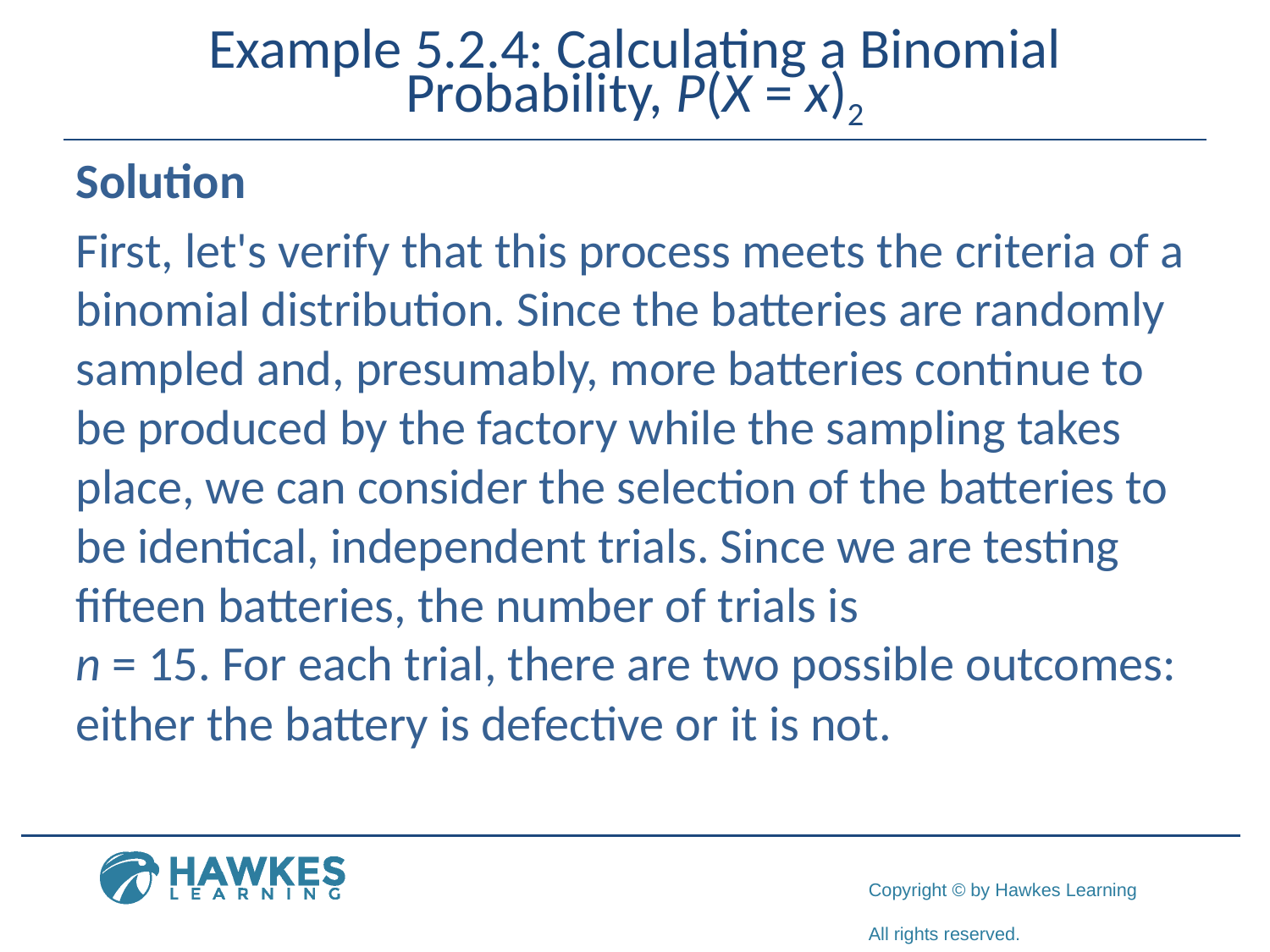

# Example 5.2.4: Calculating a Binomial Probability, P(X = x)2
Solution
First, let's verify that this process meets the criteria of a binomial distribution. Since the batteries are randomly sampled and, presumably, more batteries continue to be produced by the factory while the sampling takes place, we can consider the selection of the batteries to be identical, independent trials. Since we are testing fifteen batteries, the number of trials is
n = 15. For each trial, there are two possible outcomes: either the battery is defective or it is not.